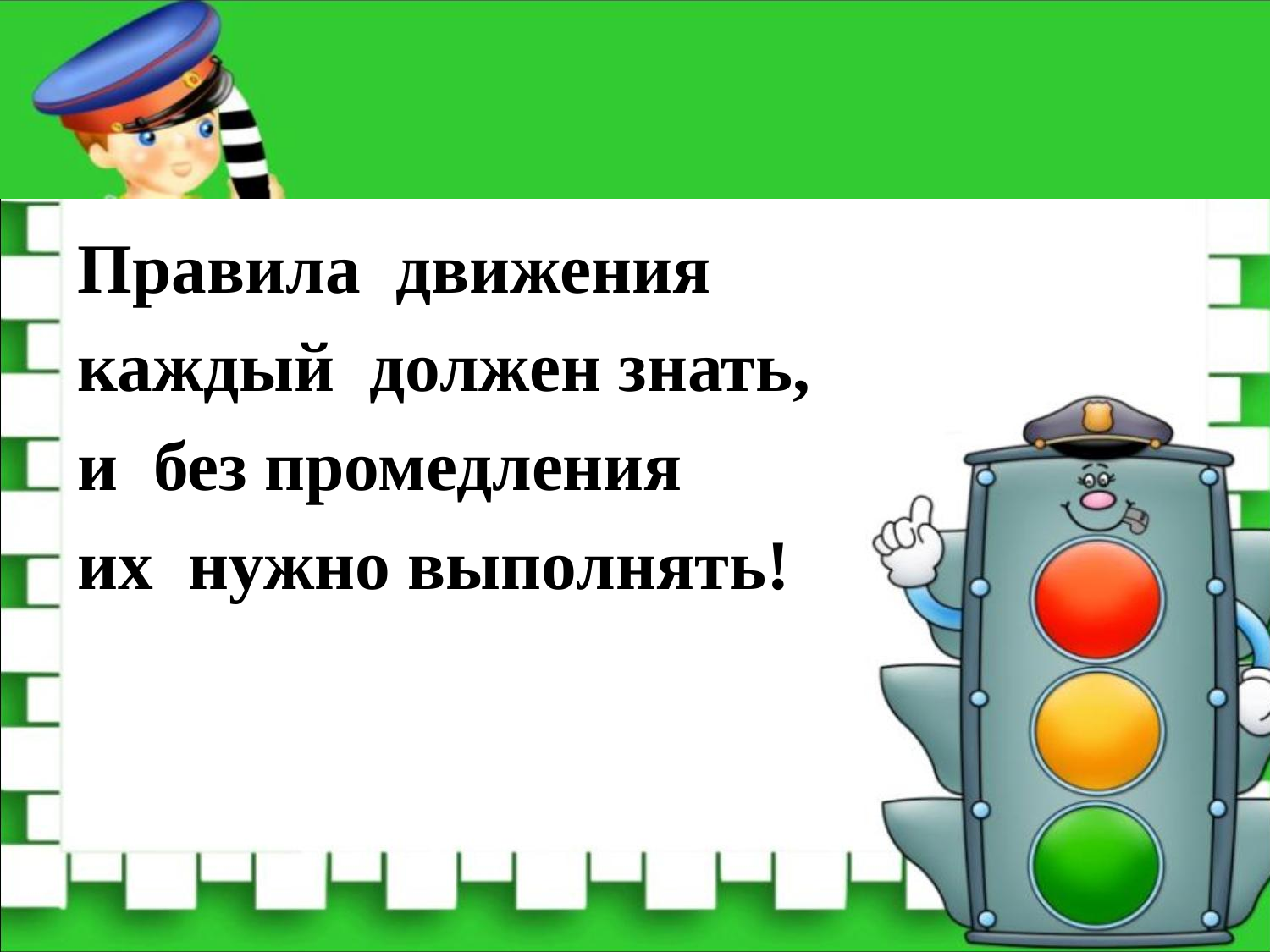

Правила  движения
каждый  должен знать,
и  без промедления
их  нужно выполнять!